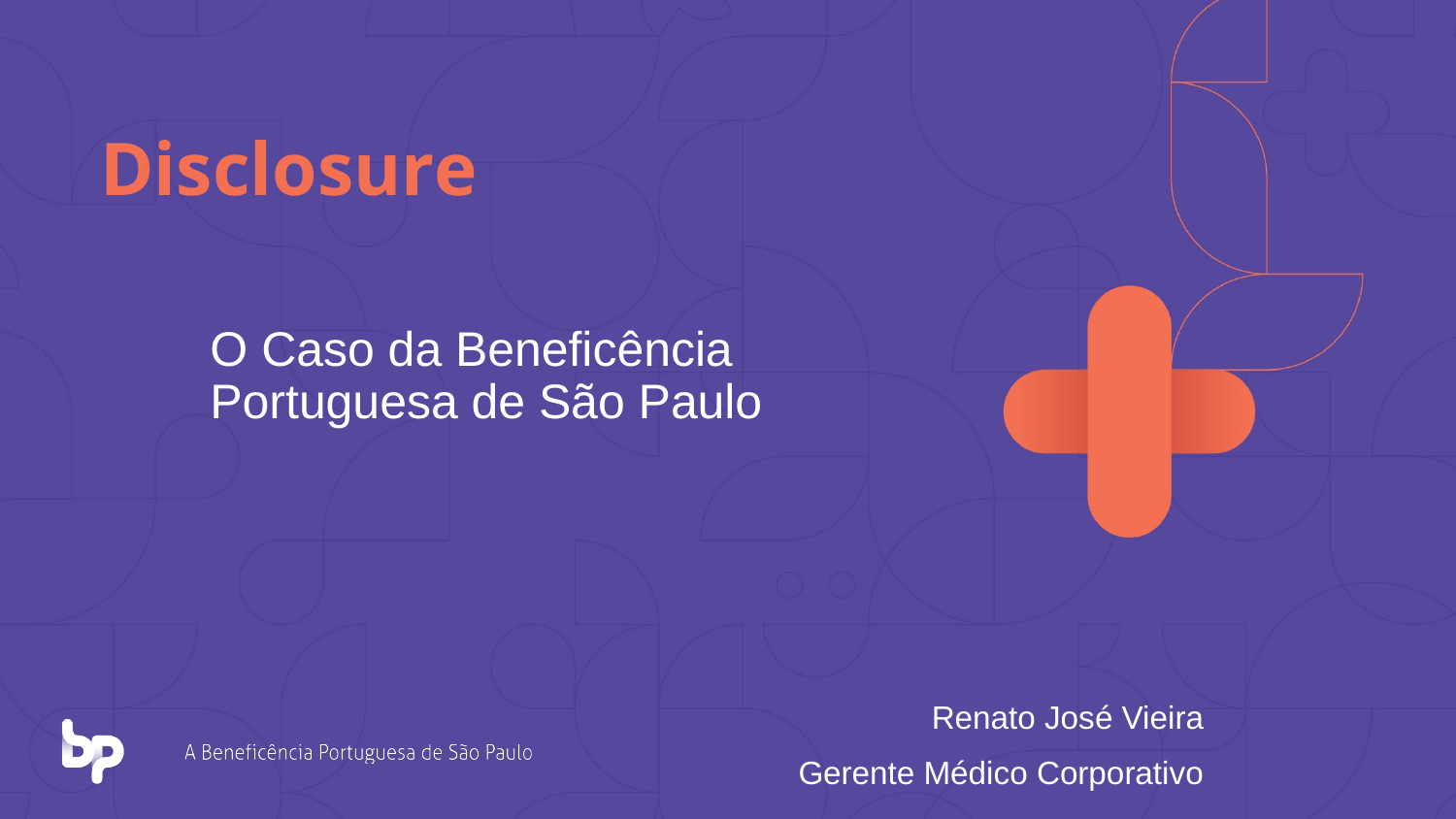

# Disclosure
O Caso da Beneficência Portuguesa de São Paulo
Renato José Vieira
Gerente Médico Corporativo